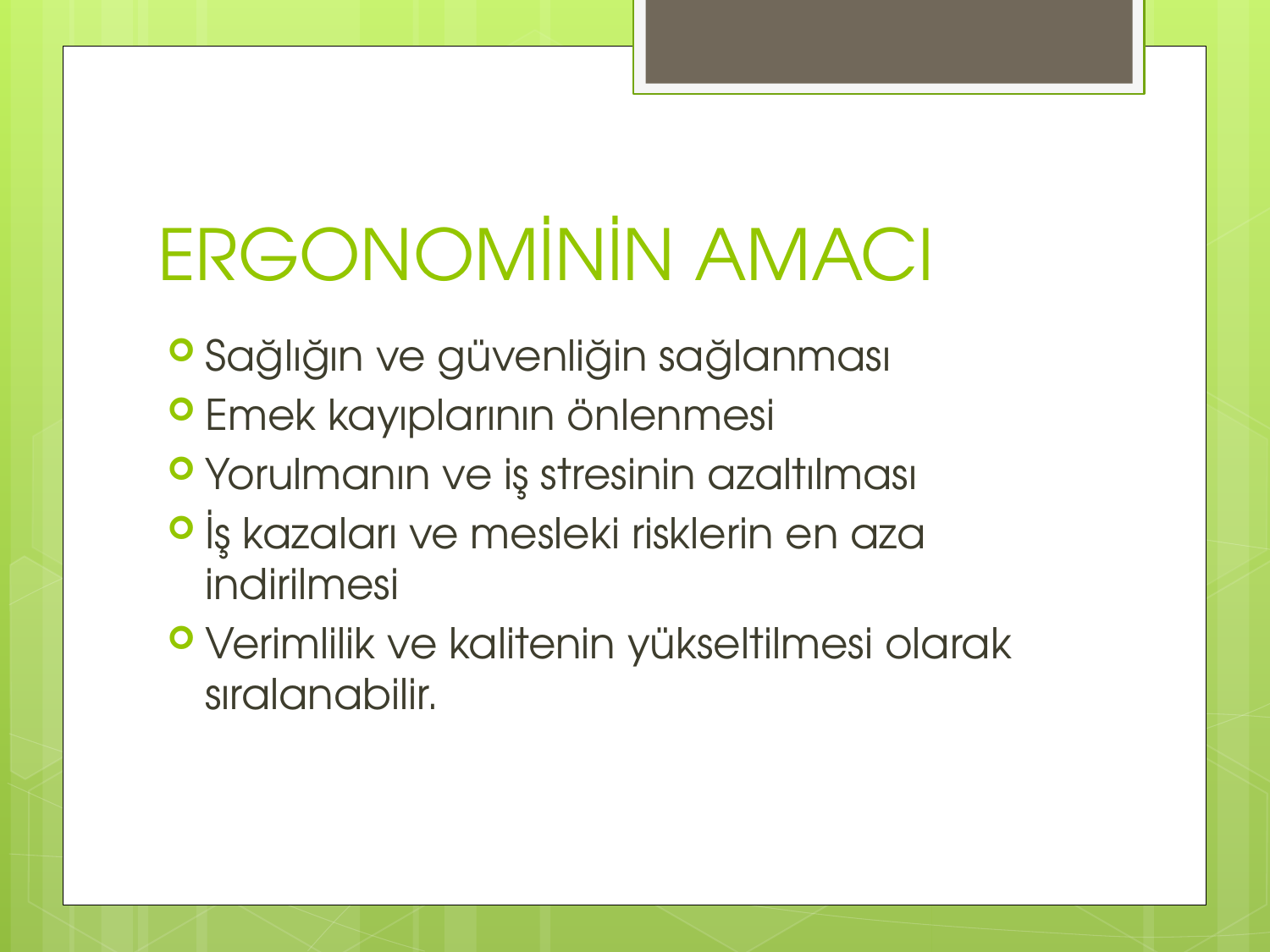

# ERGONOMİNİN AMACI
Sağlığın ve güvenliğin sağlanması
Emek kayıplarının önlenmesi
Yorulmanın ve iş stresinin azaltılması
İş kazaları ve mesleki risklerin en aza indirilmesi
Verimlilik ve kalitenin yükseltilmesi olarak sıralanabilir.